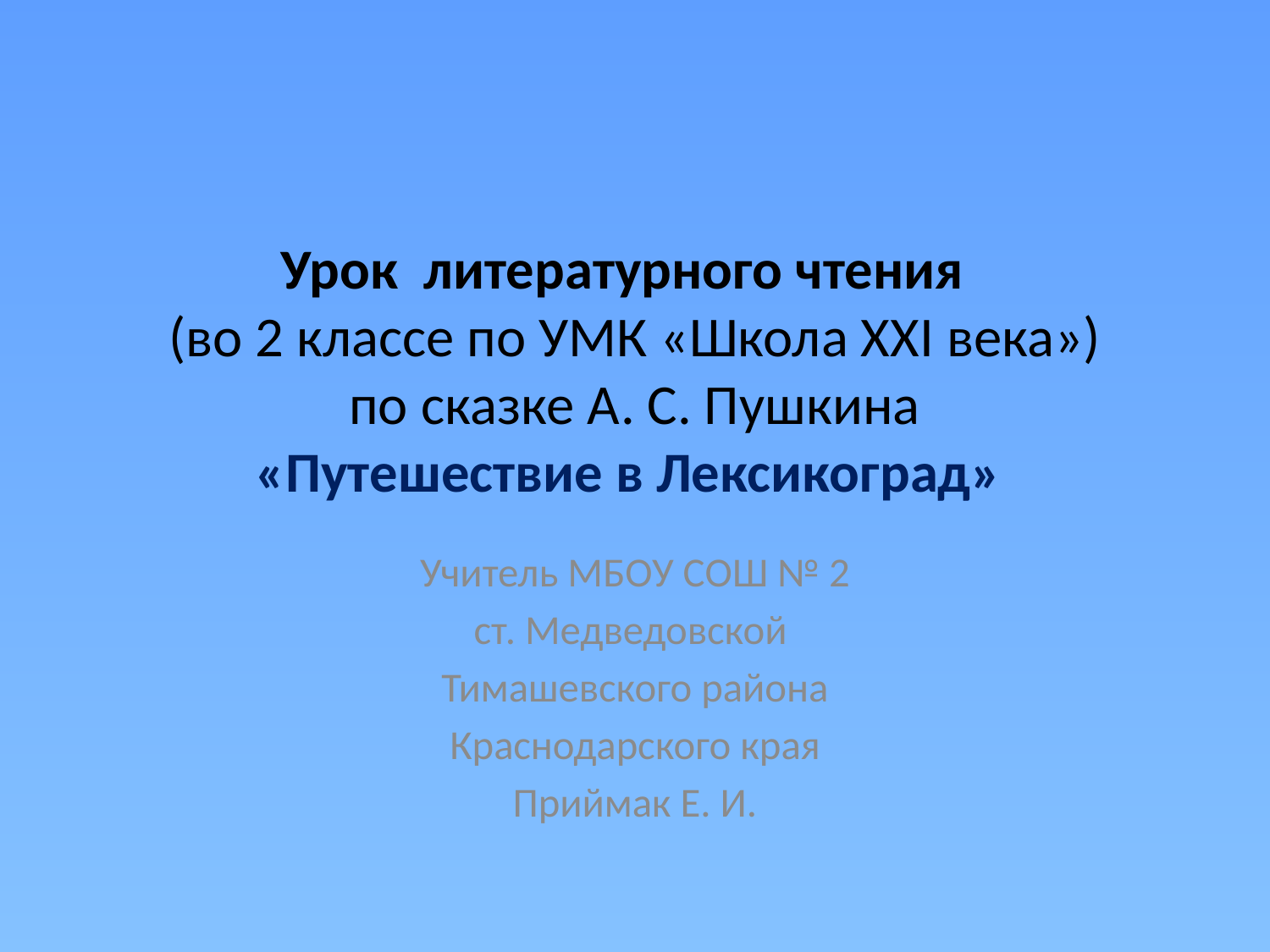

# Урок  литературного чтения (во 2 классе по УМК «Школа ХХІ века») по сказке А. С. Пушкина «Путешествие в Лексикоград»
Учитель МБОУ СОШ № 2
ст. Медведовской
Тимашевского района
Краснодарского края
Приймак Е. И.